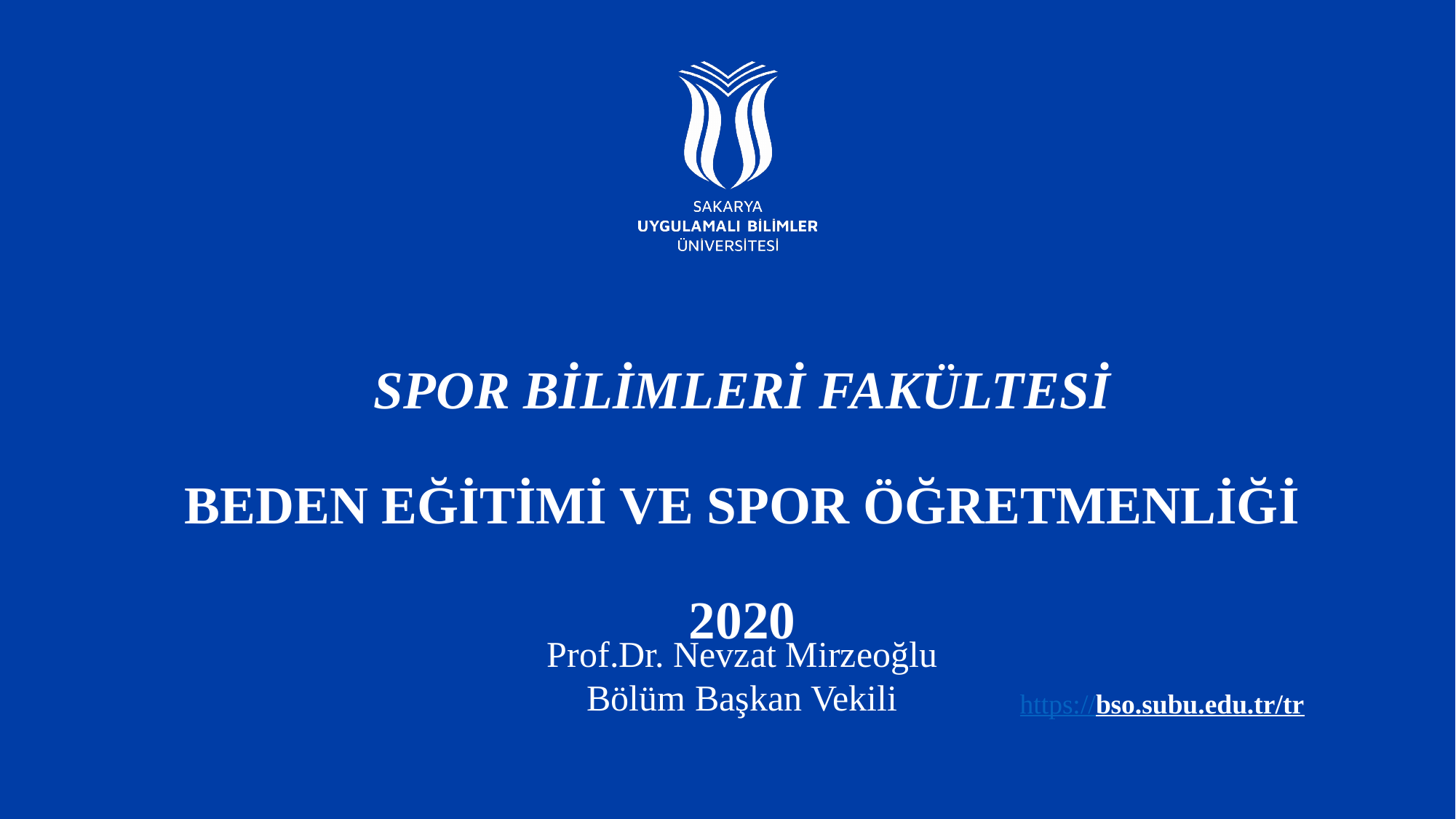

SPOR BİLİMLERİ FAKÜLTESİ

BEDEN EĞİTİMİ VE SPOR ÖĞRETMENLİĞİ

2020

Prof.Dr. Nevzat Mirzeoğlu
Bölüm Başkan Vekili
https://bso.subu.edu.tr/tr